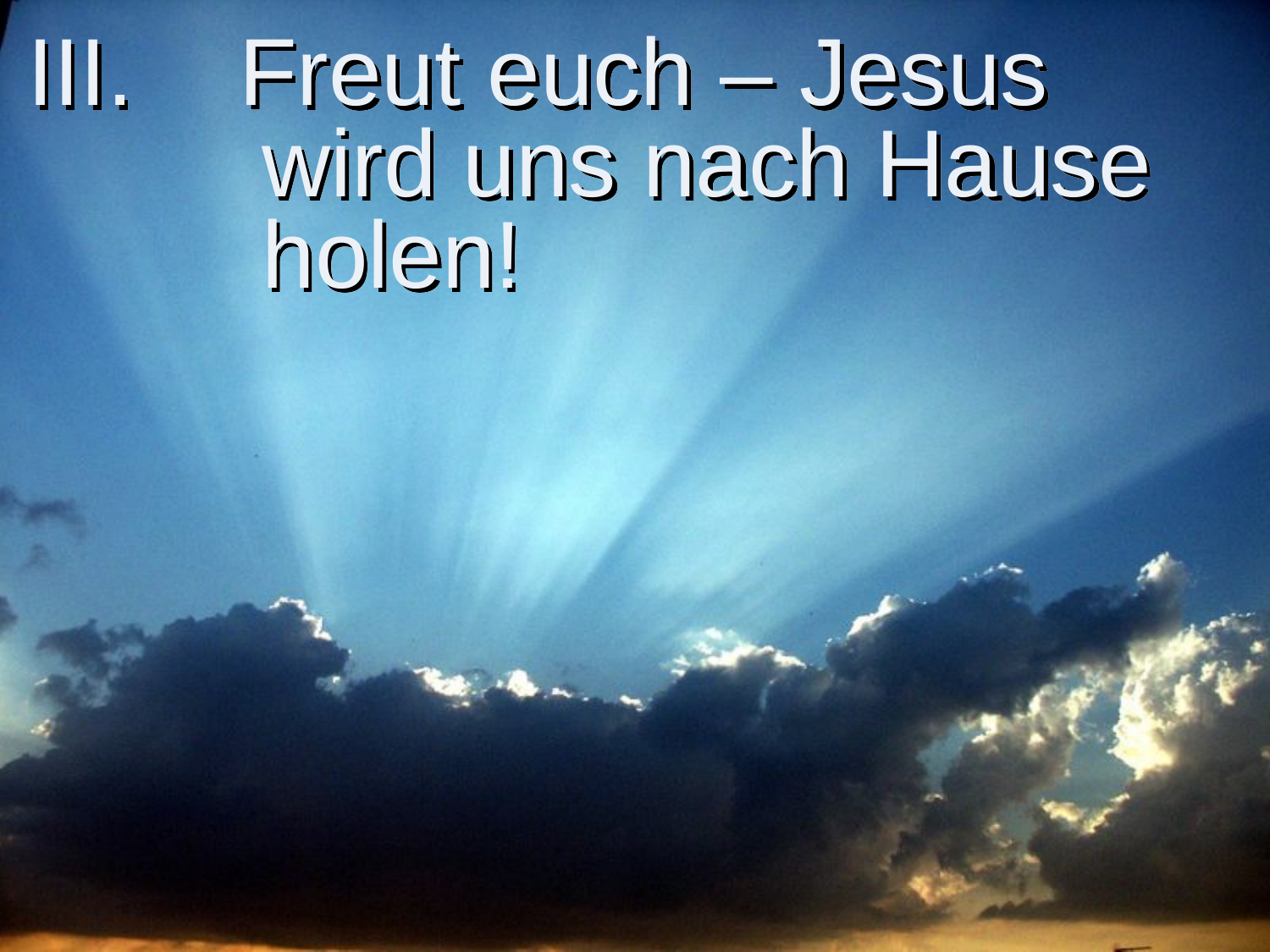

# III.    Freut euch – Jesus wird uns nach Hause holen!